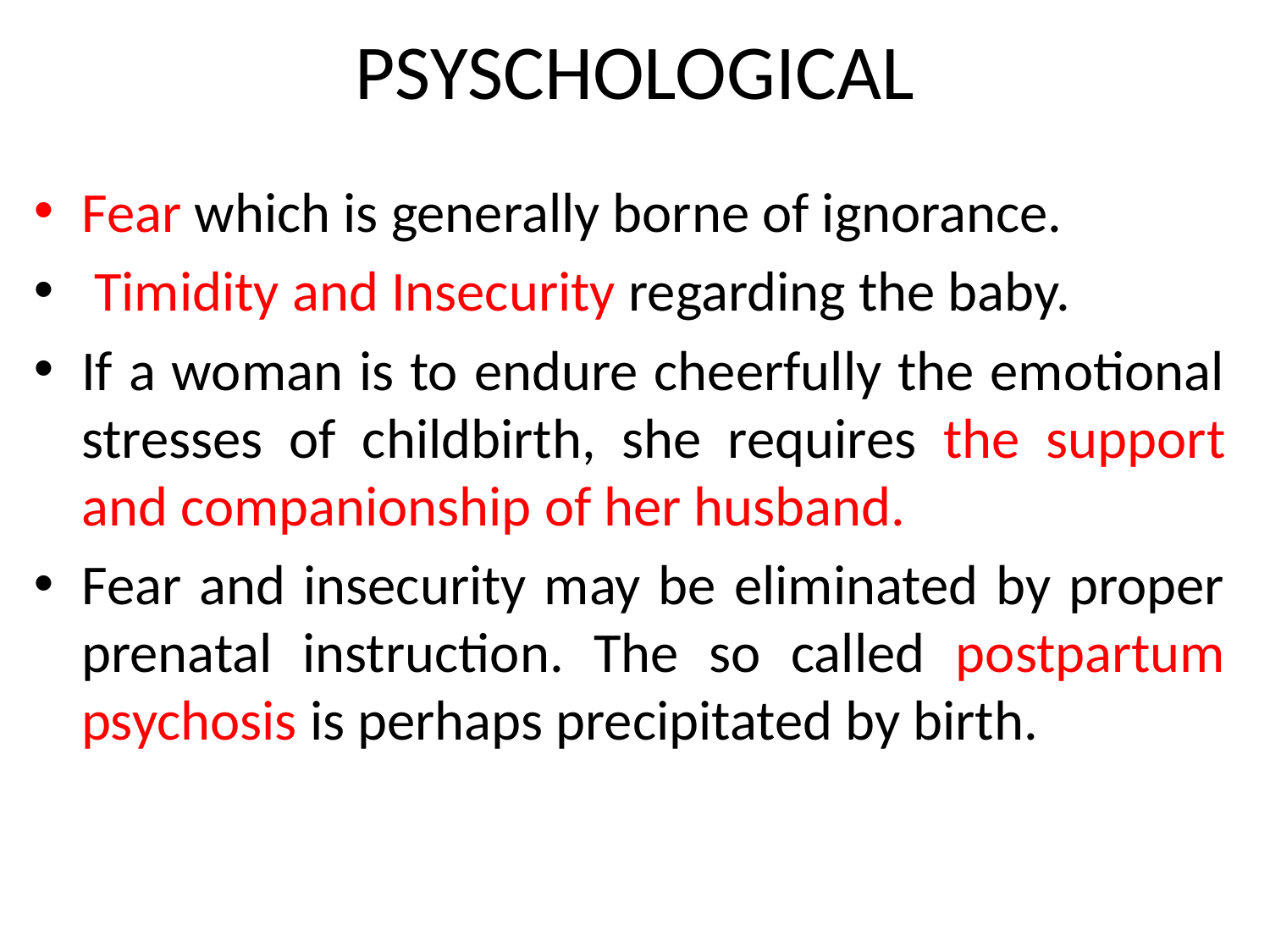

# PSYSCHOLOGICAL
Fear which is generally borne of ignorance.
 Timidity and Insecurity regarding the baby.
If a woman is to endure cheerfully the emotional stresses of childbirth, she requires the support and companionship of her husband.
Fear and insecurity may be eliminated by proper prenatal instruction. The so called postpartum psychosis is perhaps precipitated by birth.